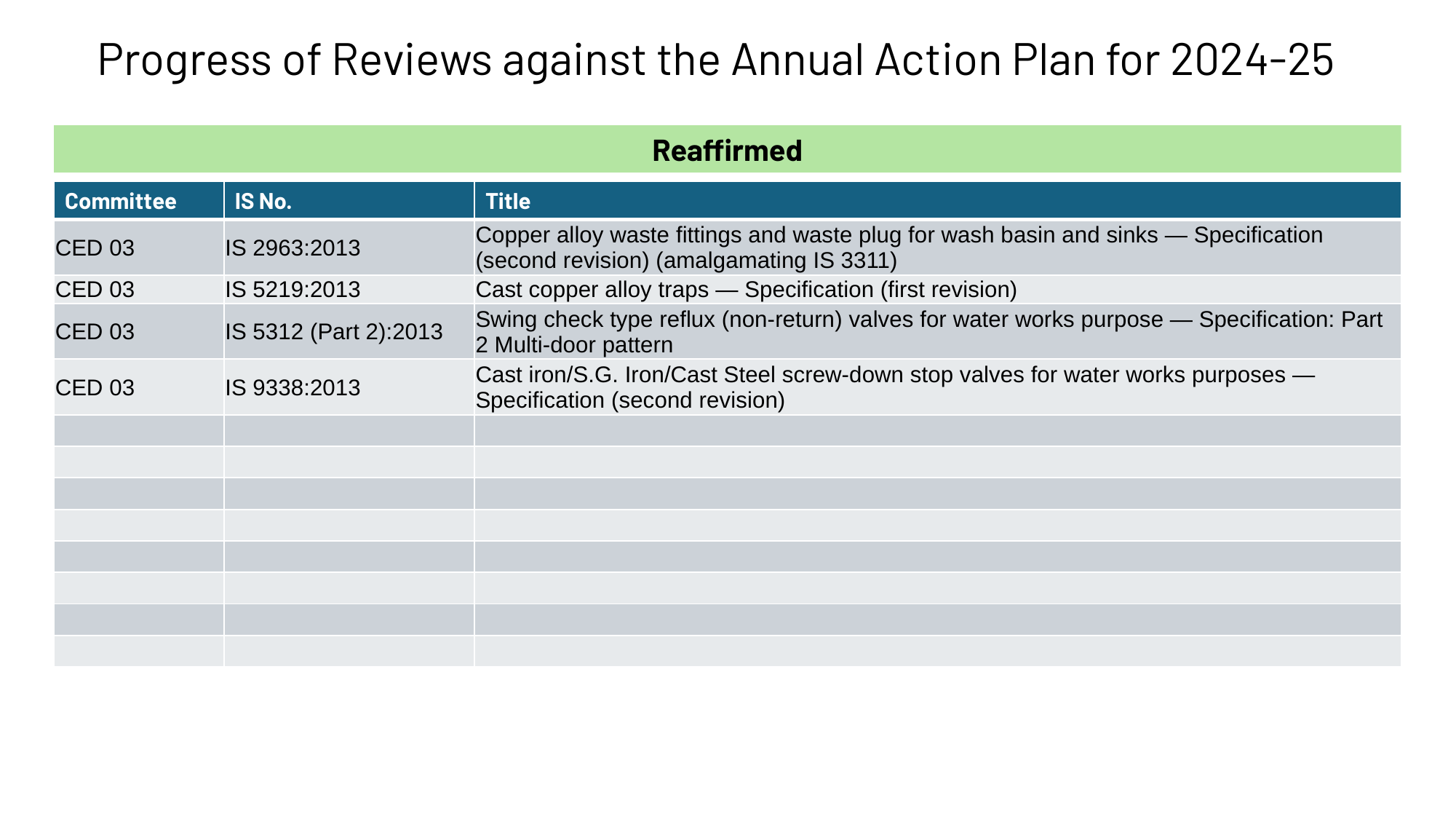

# Progress of Reviews against the Annual Action Plan for 2024-25
Reaffirmed
| Committee | IS No. | Title |
| --- | --- | --- |
| CED 03 | IS 2963:2013 | Copper alloy waste fittings and waste plug for wash basin and sinks ― Specification (second revision) (amalgamating IS 3311) |
| CED 03 | IS 5219:2013 | Cast copper alloy traps ― Specification (first revision) |
| CED 03 | IS 5312 (Part 2):2013 | Swing check type reflux (non-return) valves for water works purpose ― Specification: Part 2 Multi-door pattern |
| CED 03 | IS 9338:2013 | Cast iron/S.G. Iron/Cast Steel screw-down stop valves for water works purposes ― Specification (second revision) |
|  |  |  |
|  |  |  |
|  |  |  |
|  |  |  |
|  |  |  |
|  |  |  |
|  |  |  |
|  |  |  |